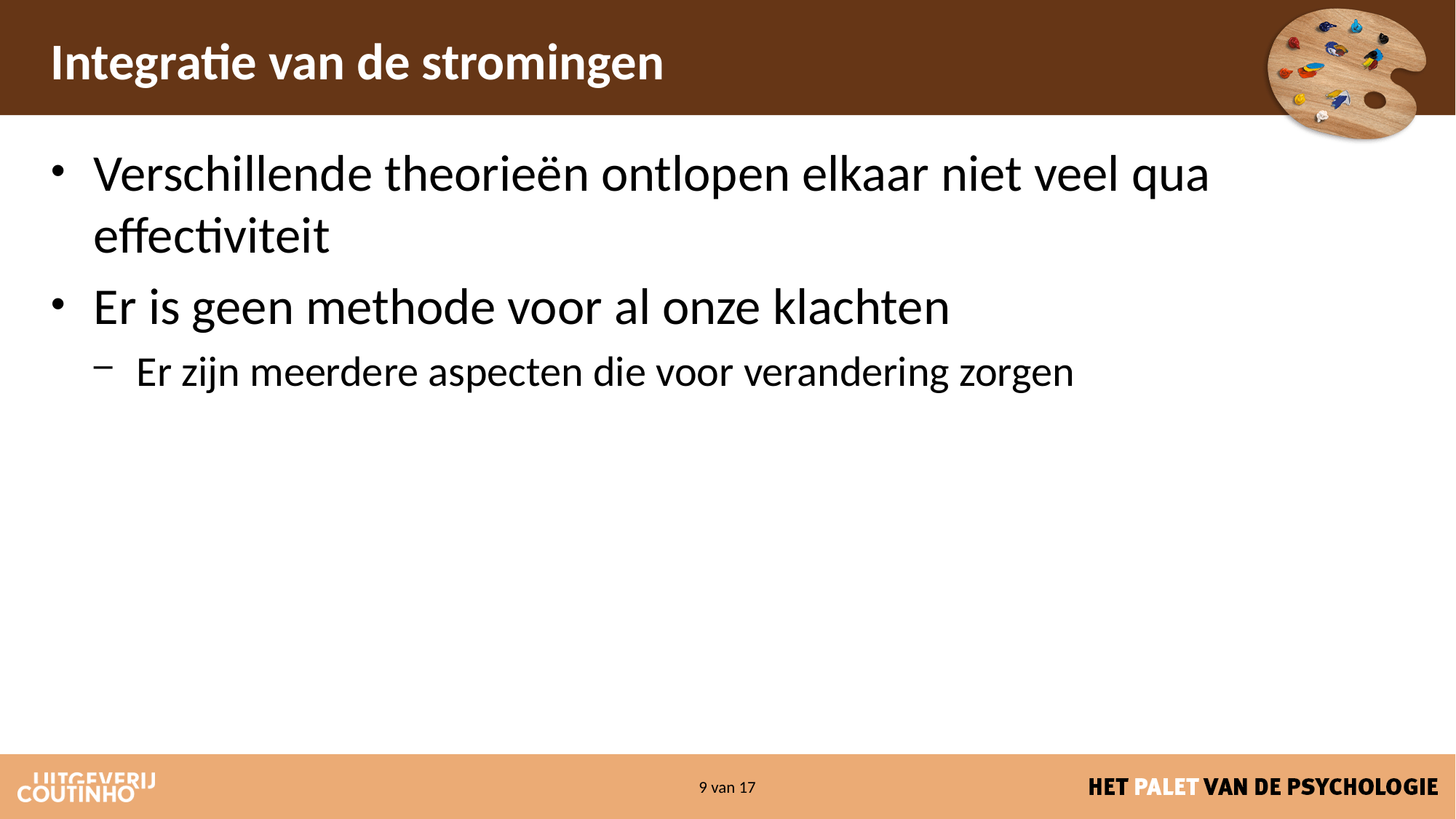

# Integratie van de stromingen
Verschillende theorieën ontlopen elkaar niet veel qua effectiviteit
Er is geen methode voor al onze klachten
Er zijn meerdere aspecten die voor verandering zorgen